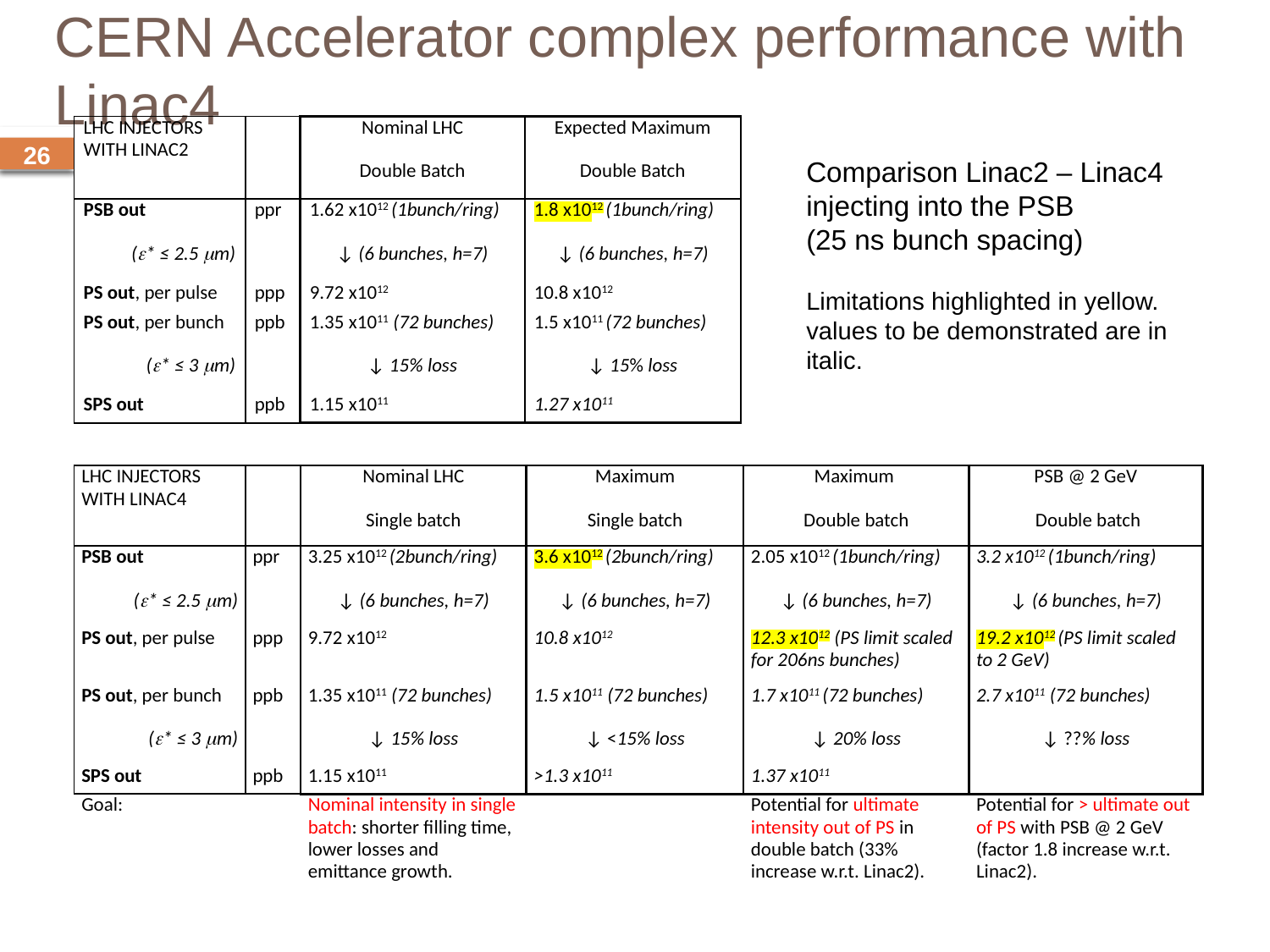

# CERN Accelerator complex performance with Linac4
| LHC INJECTORS WITH LINAC2 |  | Nominal LHC Double Batch | Expected Maximum Double Batch |
| --- | --- | --- | --- |
| PSB out (ε\* ≤ 2.5 μm) | ppr | 1.62 x1012 (1bunch/ring) ↓ (6 bunches, h=7) | 1.8 x1012 (1bunch/ring) ↓ (6 bunches, h=7) |
| PS out, per pulse | ppp | 9.72 x1012 | 10.8 x1012 |
| PS out, per bunch (ε\* ≤ 3 μm) | ppb | 1.35 x1011 (72 bunches) ↓ 15% loss | 1.5 x1011 (72 bunches) ↓ 15% loss |
| SPS out | ppb | 1.15 x1011 | 1.27 x1011 |
26
Comparison Linac2 – Linac4
injecting into the PSB
(25 ns bunch spacing)

Limitations highlighted in yellow. values to be demonstrated are in italic.
| LHC INJECTORS WITH LINAC4 |  | Nominal LHC Single batch | Maximum Single batch | Maximum Double batch | PSB @ 2 GeV Double batch |  |
| --- | --- | --- | --- | --- | --- | --- |
| PSB out (ε\* ≤ 2.5 μm) | ppr | 3.25 x1012 (2bunch/ring) ↓ (6 bunches, h=7) | 3.6 x1012 (2bunch/ring) ↓ (6 bunches, h=7) | 2.05 x1012 (1bunch/ring) ↓ (6 bunches, h=7) | 3.2 x1012 (1bunch/ring) ↓ (6 bunches, h=7) |  |
| PS out, per pulse | ppp | 9.72 x1012 | 10.8 x1012 | 12.3 x1012 (PS limit scaled for 206ns bunches) | 19.2 x1012 (PS limit scaled to 2 GeV) |  |
| PS out, per bunch (ε\* ≤ 3 μm) | ppb | 1.35 x1011 (72 bunches) ↓ 15% loss | 1.5 x1011 (72 bunches) ↓ <15% loss | 1.7 x1011 (72 bunches) ↓ 20% loss | 2.7 x1011 (72 bunches) ↓ ??% loss |  |
| SPS out | ppb | 1.15 x1011 | >1.3 x1011 | 1.37 x1011 |  |  |
| Goal: |  | Nominal intensity in single batch: shorter filling time, lower losses and emittance growth. |  | Potential for ultimate intensity out of PS in double batch (33% increase w.r.t. Linac2). | Potential for > ultimate out of PS with PSB @ 2 GeV (factor 1.8 increase w.r.t. Linac2). |  |